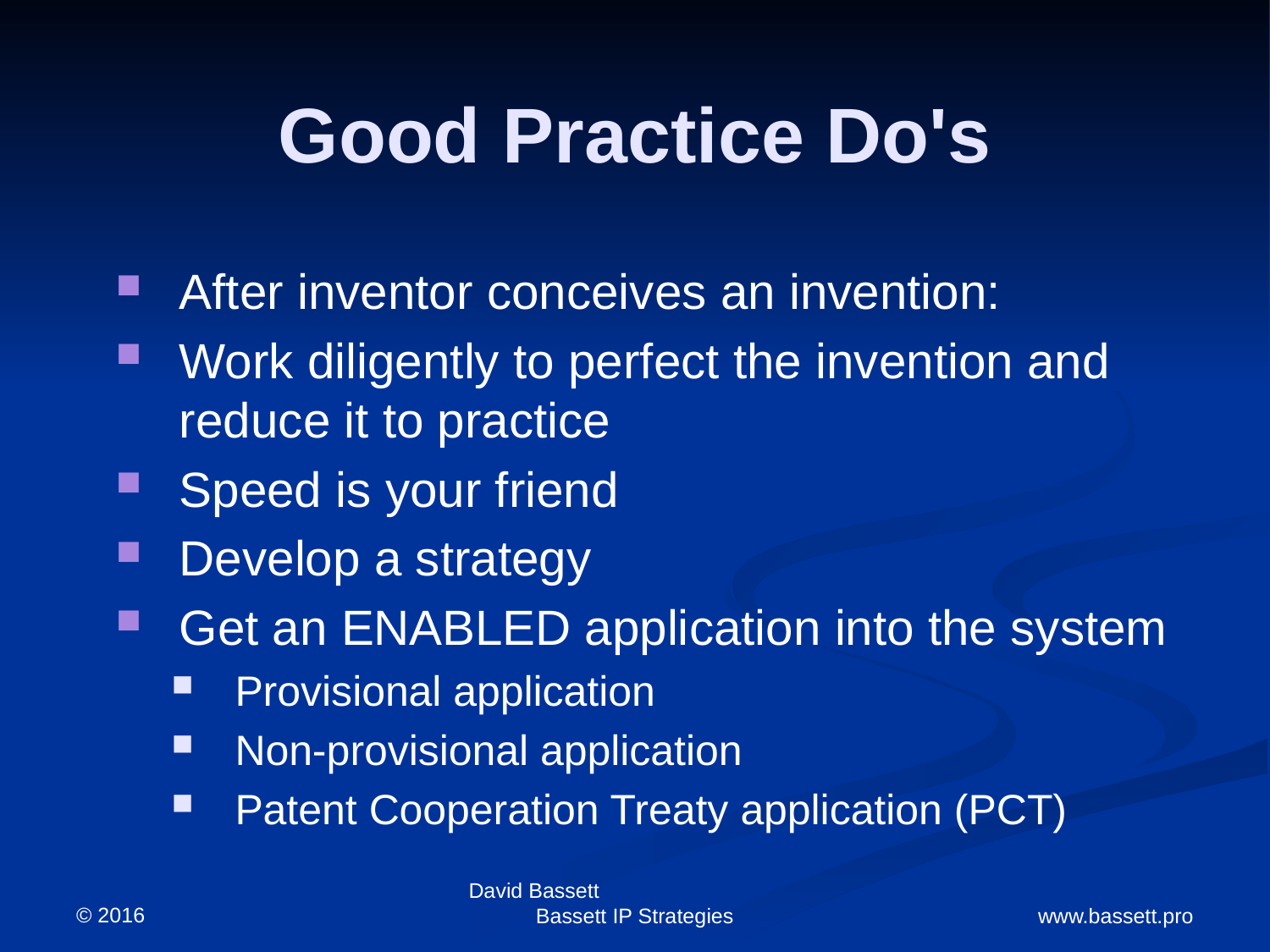

# Good Practice Do's
After inventor conceives an invention:
Work diligently to perfect the invention and reduce it to practice
Speed is your friend
Develop a strategy
Get an ENABLED application into the system
Provisional application
Non-provisional application
Patent Cooperation Treaty application (PCT)

© 2016
David Bassett                                   Bassett IP Strategies
www.bassett.pro